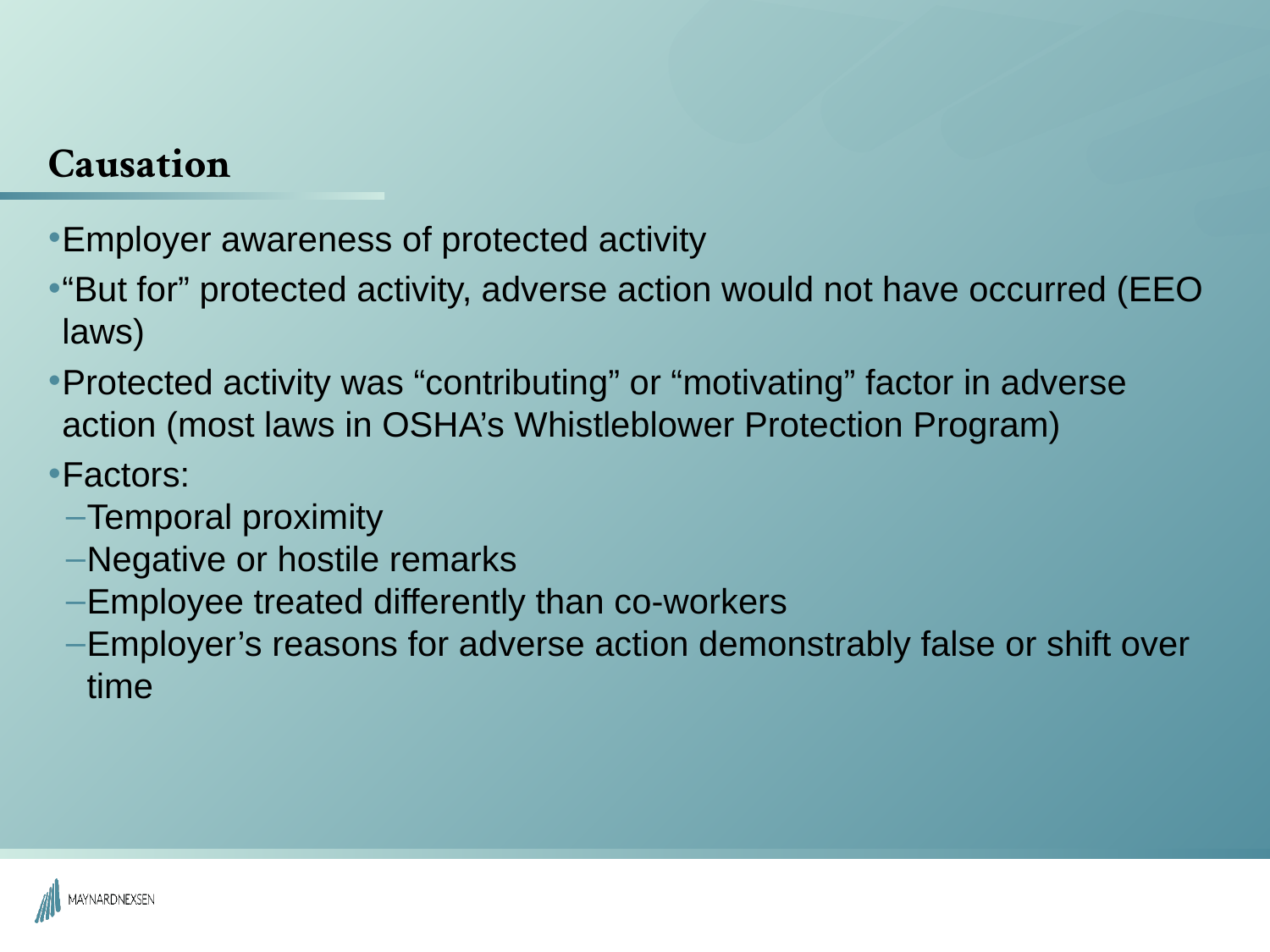

# Causation
Employer awareness of protected activity
“But for” protected activity, adverse action would not have occurred (EEO laws)
Protected activity was “contributing” or “motivating” factor in adverse action (most laws in OSHA’s Whistleblower Protection Program)
Factors:
Temporal proximity
Negative or hostile remarks
Employee treated differently than co-workers
Employer’s reasons for adverse action demonstrably false or shift over time